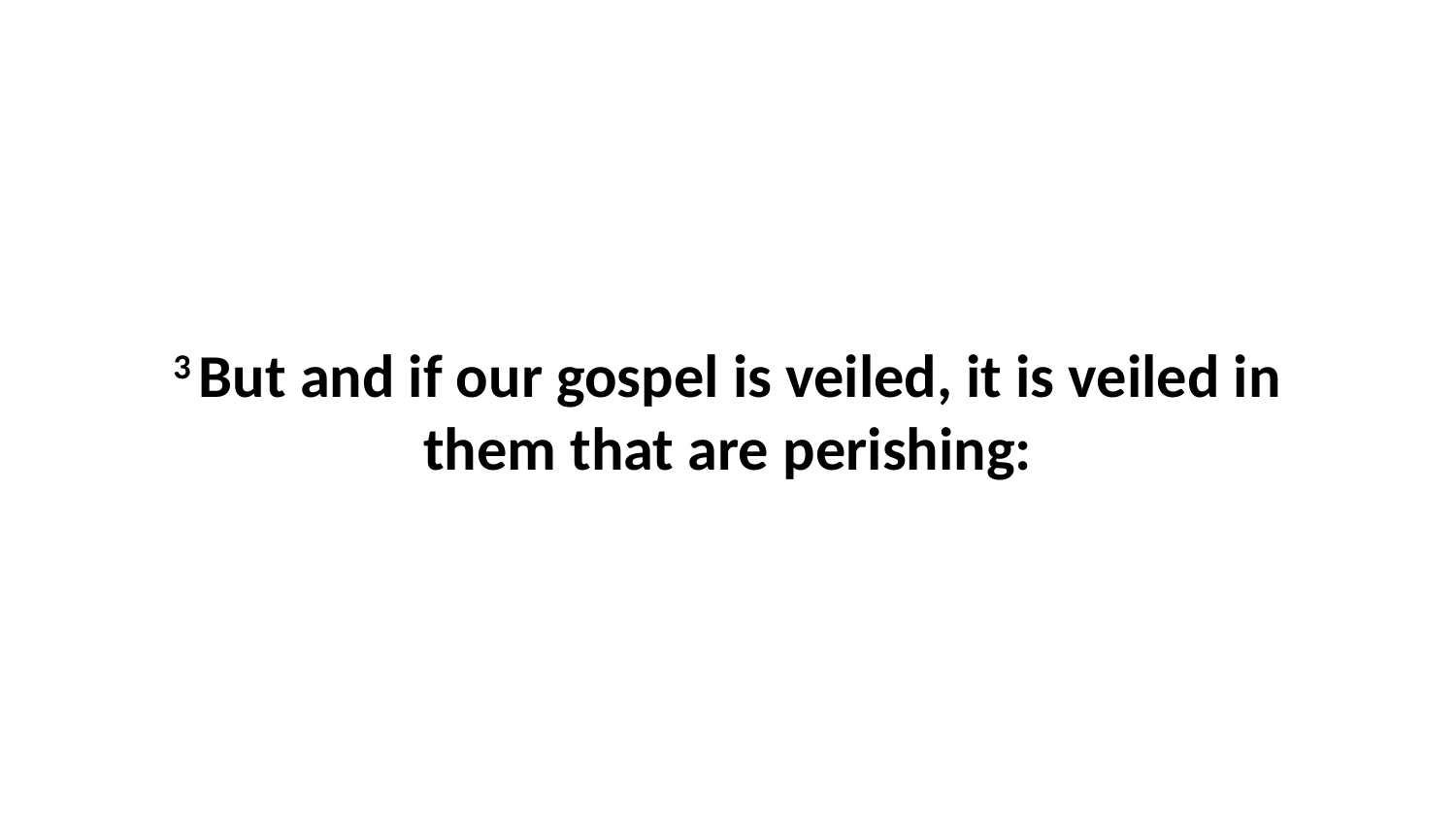

3 But and if our gospel is veiled, it is veiled in them that are perishing: